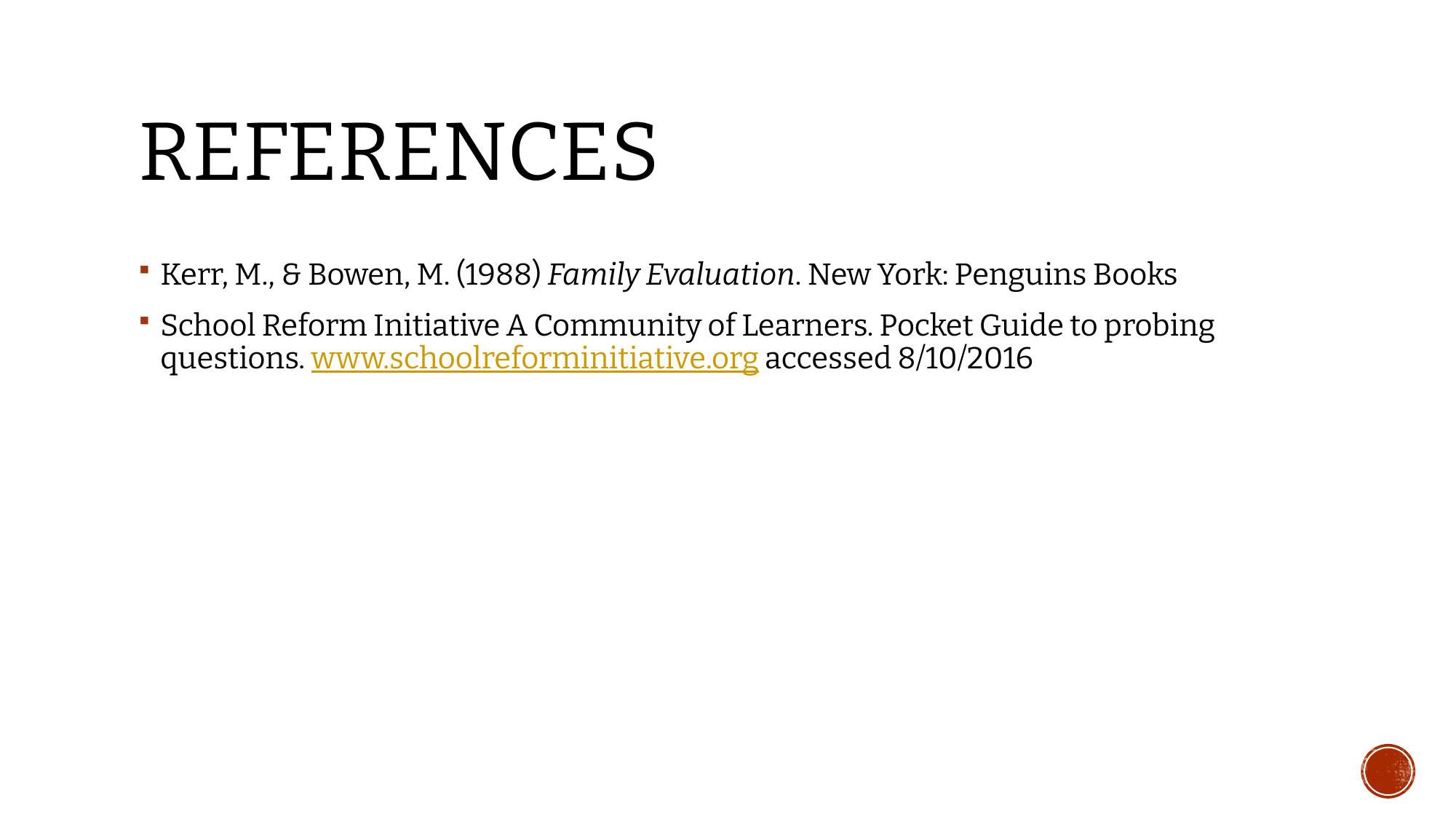

# References
Kerr, M., & Bowen, M. (1988) Family Evaluation. New York: Penguins Books
School Reform Initiative A Community of Learners. Pocket Guide to probing 	questions. www.schoolreforminitiative.org accessed 8/10/2016